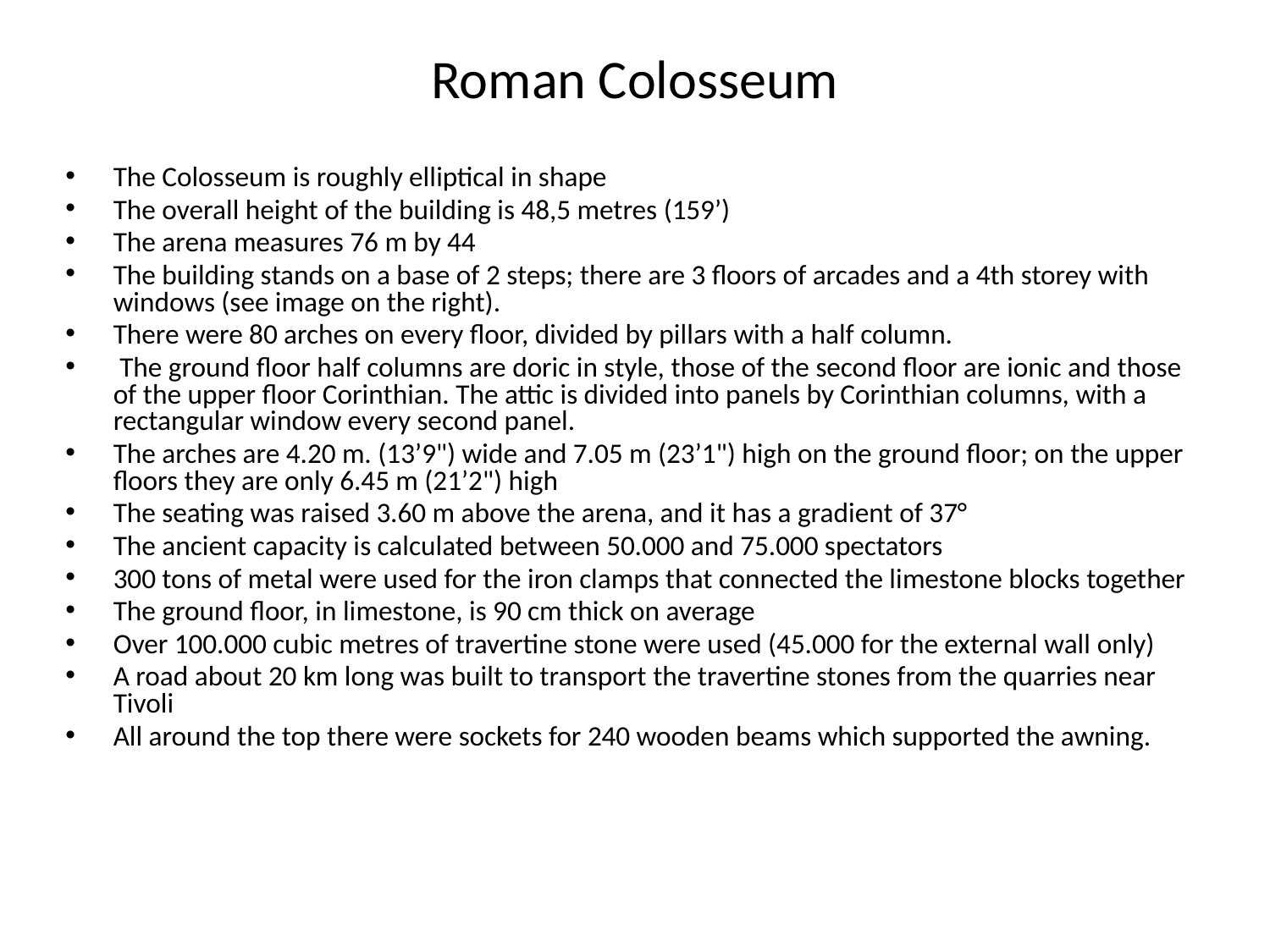

# Roman Colosseum
The Colosseum is roughly elliptical in shape
The overall height of the building is 48,5 metres (159’)
The arena measures 76 m by 44
The building stands on a base of 2 steps; there are 3 floors of arcades and a 4th storey with windows (see image on the right).
There were 80 arches on every floor, divided by pillars with a half column.
 The ground floor half columns are doric in style, those of the second floor are ionic and those of the upper floor Corinthian. The attic is divided into panels by Corinthian columns, with a rectangular window every second panel.
The arches are 4.20 m. (13’9") wide and 7.05 m (23’1") high on the ground floor; on the upper floors they are only 6.45 m (21’2") high
The seating was raised 3.60 m above the arena, and it has a gradient of 37°
The ancient capacity is calculated between 50.000 and 75.000 spectators
300 tons of metal were used for the iron clamps that connected the limestone blocks together
The ground floor, in limestone, is 90 cm thick on average
Over 100.000 cubic metres of travertine stone were used (45.000 for the external wall only)
A road about 20 km long was built to transport the travertine stones from the quarries near Tivoli
All around the top there were sockets for 240 wooden beams which supported the awning.